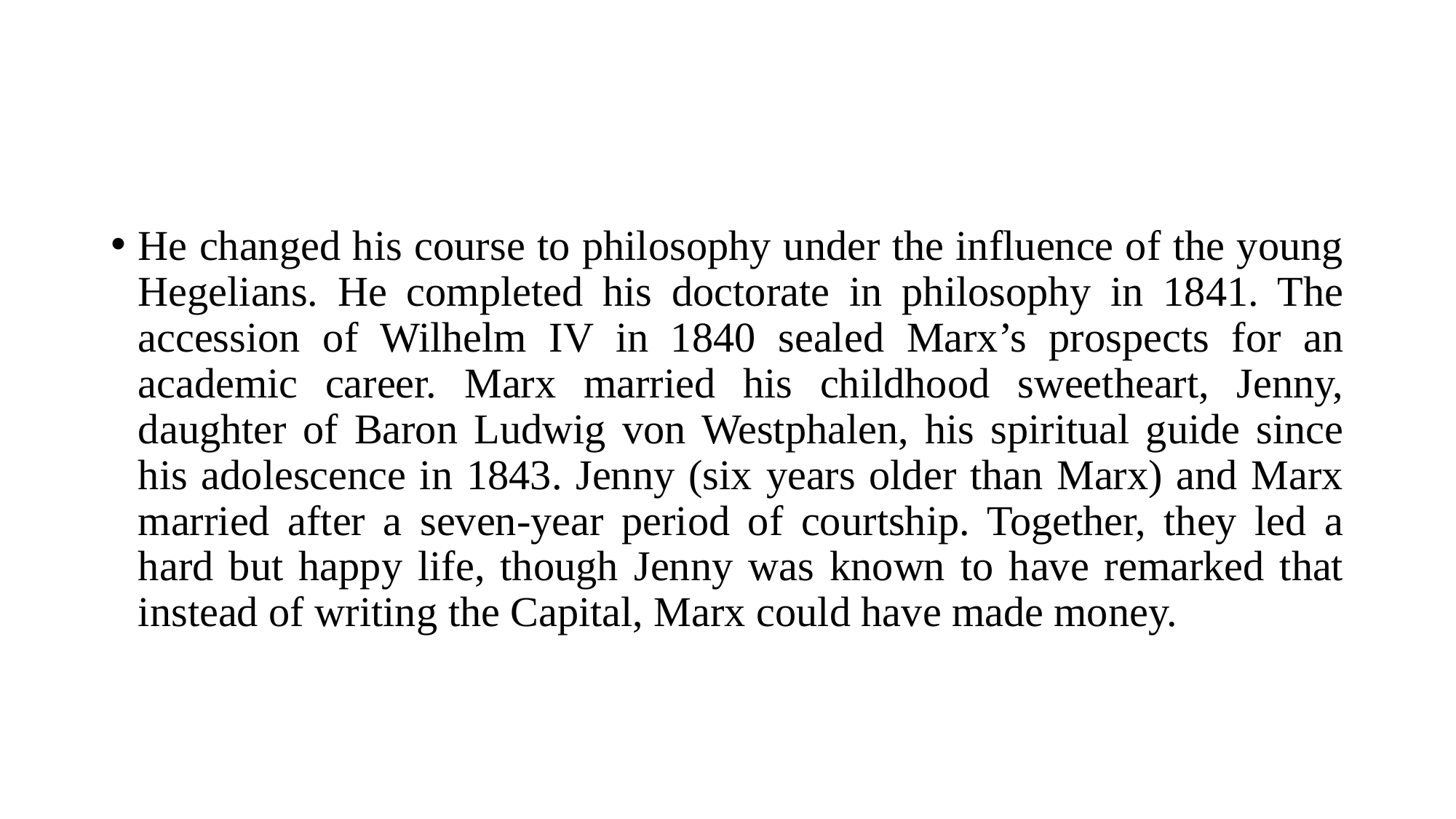

He changed his course to philosophy under the influence of the young Hegelians. He completed his doctorate in philosophy in 1841. The accession of Wilhelm IV in 1840 sealed Marx’s prospects for an academic career. Marx married his childhood sweetheart, Jenny, daughter of Baron Ludwig von Westphalen, his spiritual guide since his adolescence in 1843. Jenny (six years older than Marx) and Marx married after a seven-year period of courtship. Together, they led a hard but happy life, though Jenny was known to have remarked that instead of writing the Capital, Marx could have made money.